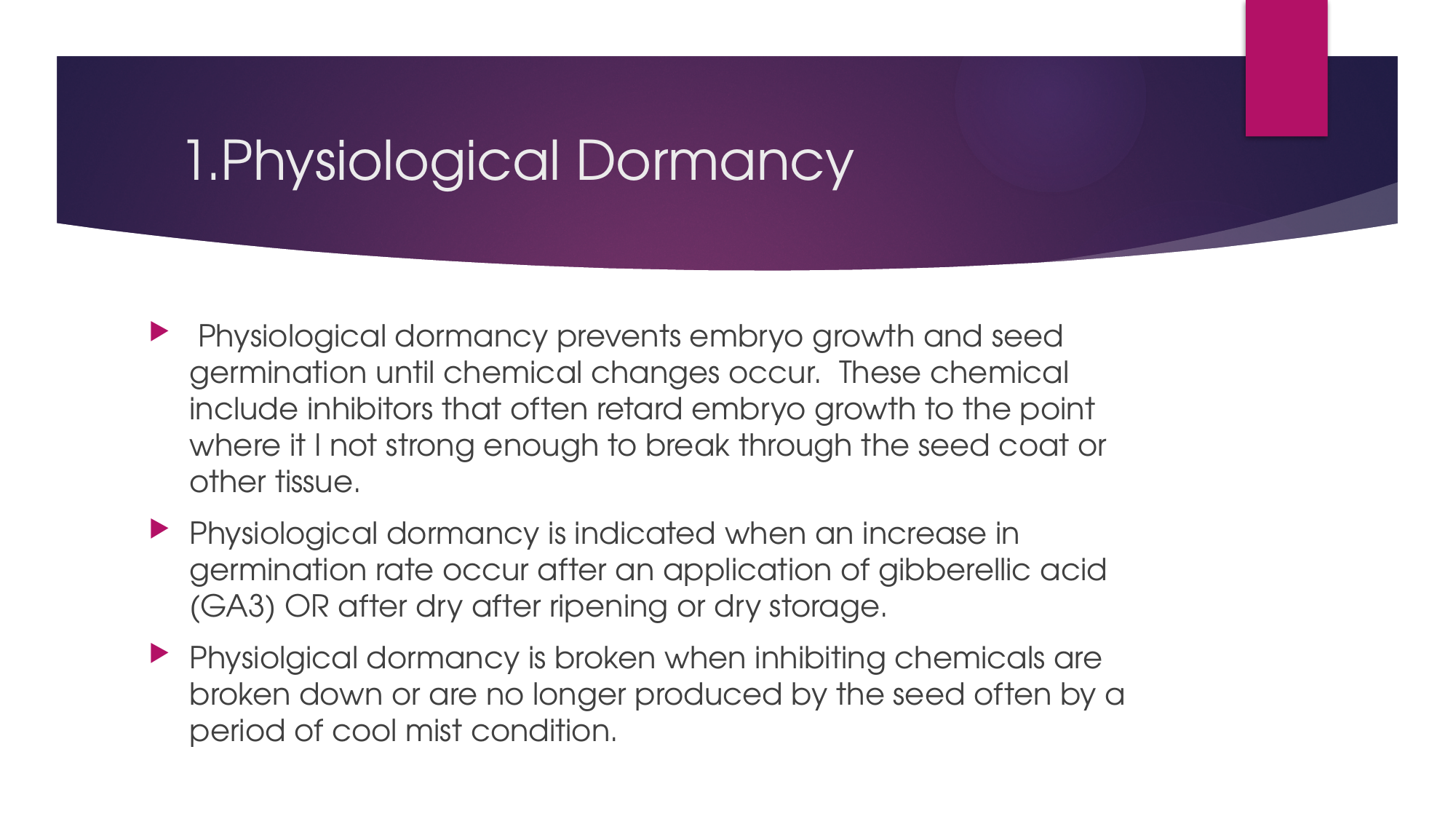

# 1.Physiological Dormancy
 Physiological dormancy prevents embryo growth and seed germination until chemical changes occur.  These chemical include inhibitors that often retard embryo growth to the point where it I not strong enough to break through the seed coat or other tissue.
Physiological dormancy is indicated when an increase in germination rate occur after an application of gibberellic acid (GA3) OR after dry after ripening or dry storage.
Physiolgical dormancy is broken when inhibiting chemicals are broken down or are no longer produced by the seed often by a period of cool mist condition.